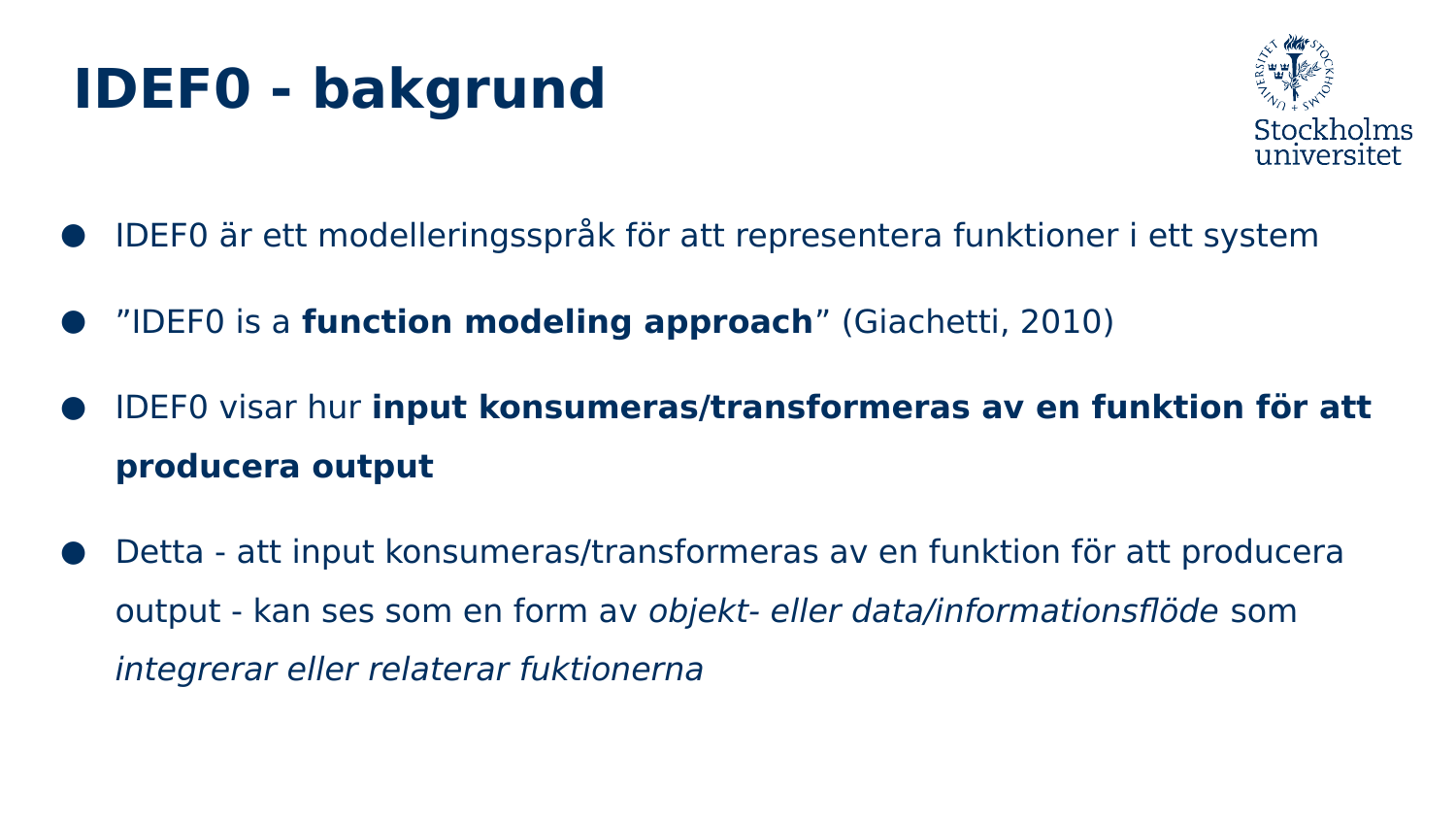

IDEF0 - bakgrund
#
IDEF0 är ett modelleringsspråk för att representera funktioner i ett system
”IDEF0 is a function modeling approach” (Giachetti, 2010)
IDEF0 visar hur input konsumeras/transformeras av en funktion för att producera output
Detta - att input konsumeras/transformeras av en funktion för att producera output - kan ses som en form av objekt- eller data/informationsflöde som integrerar eller relaterar fuktionerna